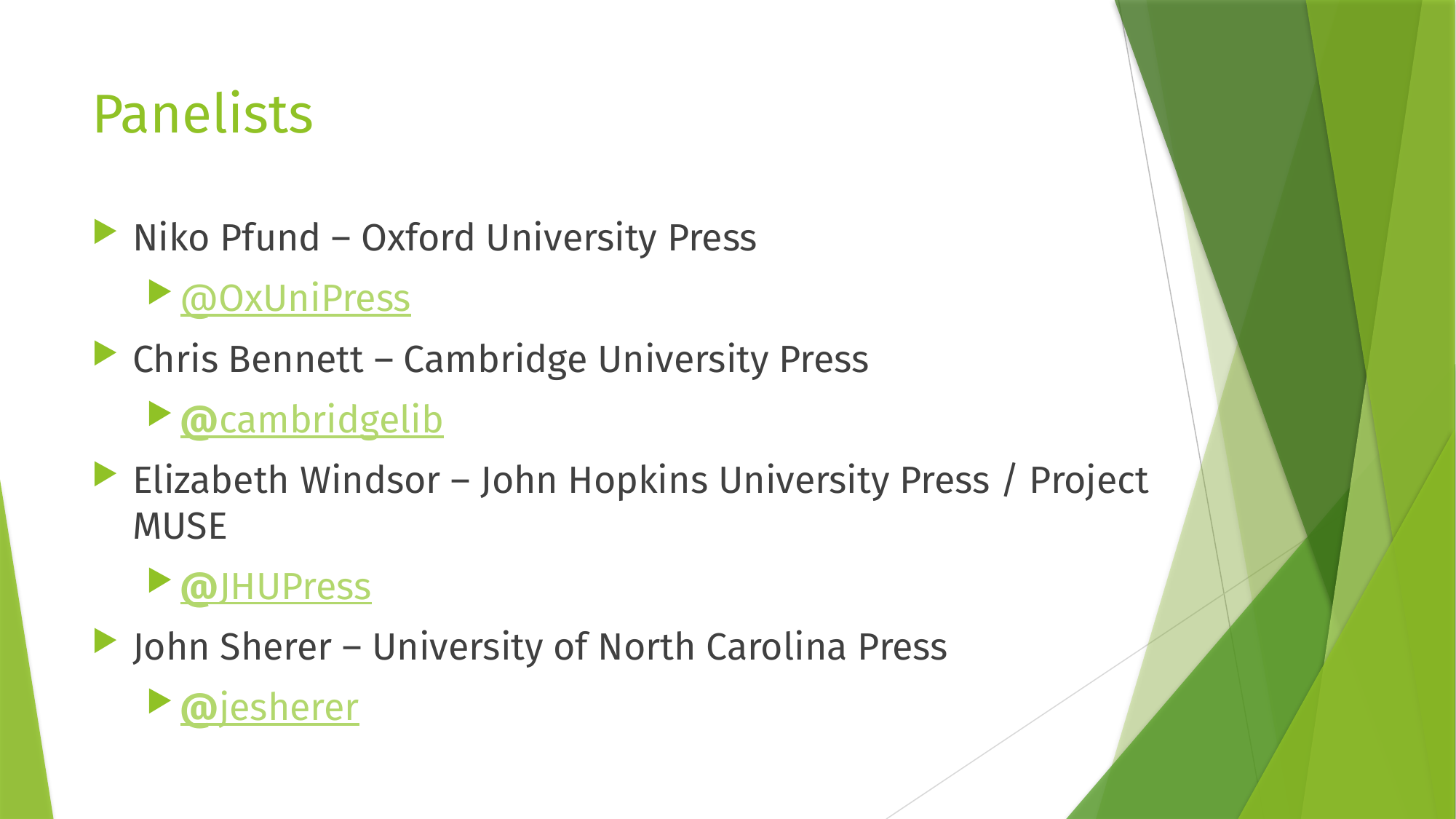

# Panelists
Niko Pfund – Oxford University Press
@OxUniPress
Chris Bennett – Cambridge University Press
@cambridgelib
Elizabeth Windsor – John Hopkins University Press / Project MUSE
@JHUPress
John Sherer – University of North Carolina Press
@jesherer